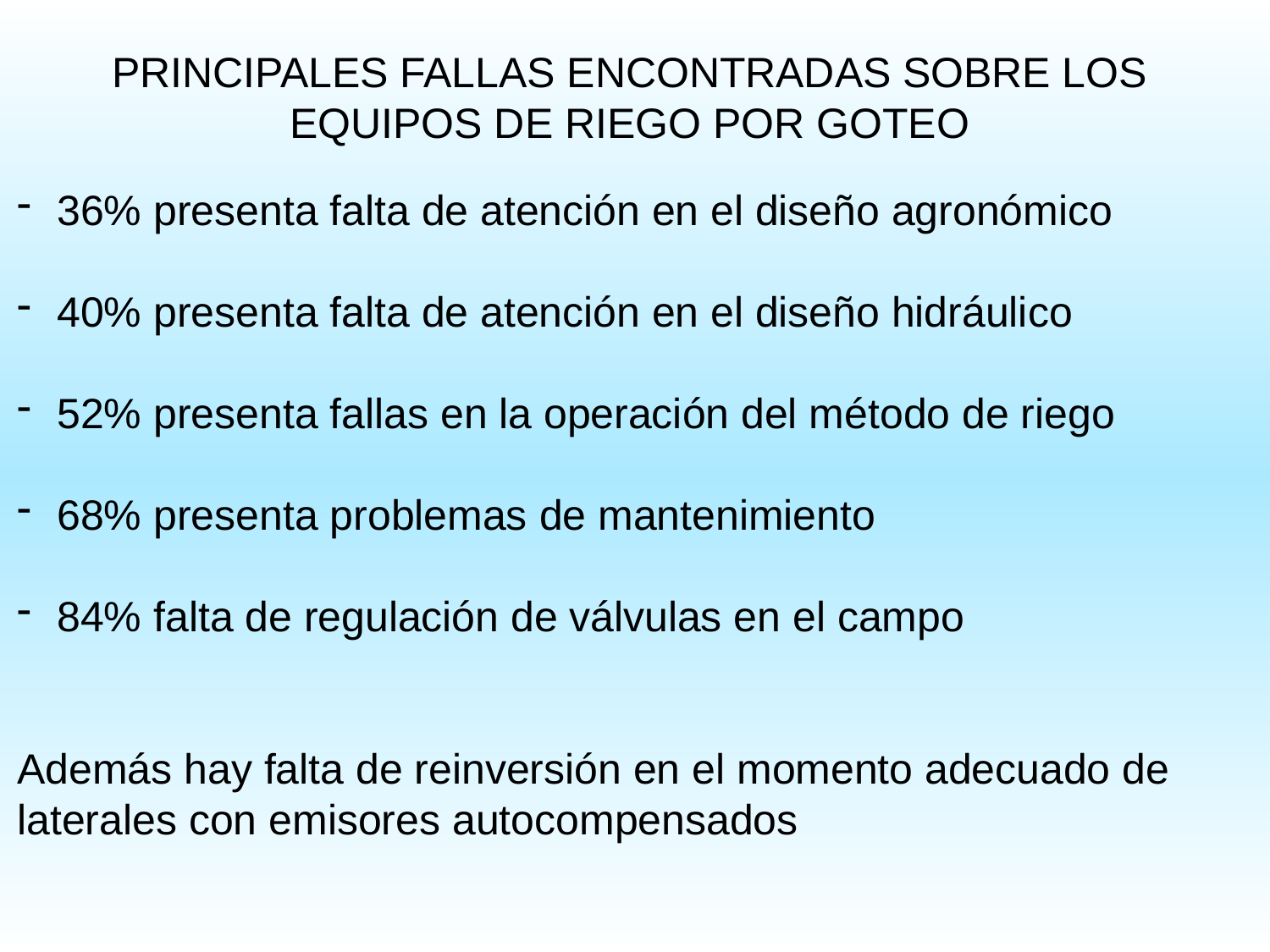

#
PRINCIPALES FALLAS ENCONTRADAS SOBRE LOS EQUIPOS DE RIEGO POR GOTEO

36% presenta falta de atención en el diseño agronómico

40% presenta falta de atención en el diseño hidráulico

52% presenta fallas en la operación del método de riego

68% presenta problemas de mantenimiento

84% falta de regulación de válvulas en el campo

Además hay falta de reinversión en el momento adecuado de laterales con emisores autocompensados